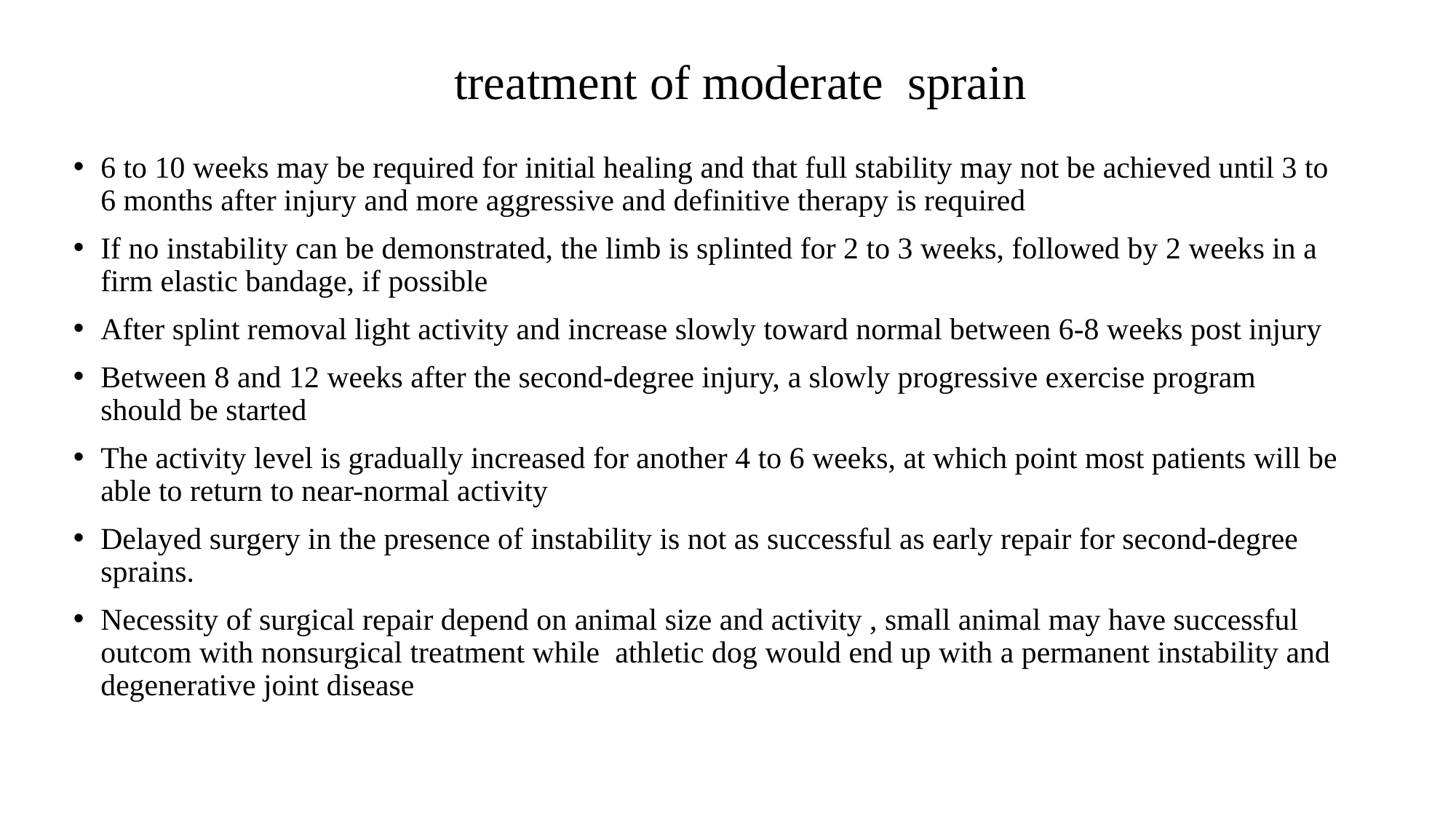

# treatment of moderate  sprain
6 to 10 weeks may be required for initial healing and that full stability may not be achieved until 3 to 6 months after injury and more aggressive and definitive therapy is required
If no instability can be demonstrated, the limb is splinted for 2 to 3 weeks, followed by 2 weeks in a firm elastic bandage, if possible
After splint removal light activity and increase slowly toward normal between 6-8 weeks post injury
Between 8 and 12 weeks after the second-degree injury, a slowly progressive exercise program should be started
The activity level is gradually increased for another 4 to 6 weeks, at which point most patients will be able to return to near-normal activity
Delayed surgery in the presence of instability is not as successful as early repair for second-degree sprains.
Necessity of surgical repair depend on animal size and activity , small animal may have successful outcom with nonsurgical treatment while  athletic dog would end up with a permanent instability and degenerative joint disease